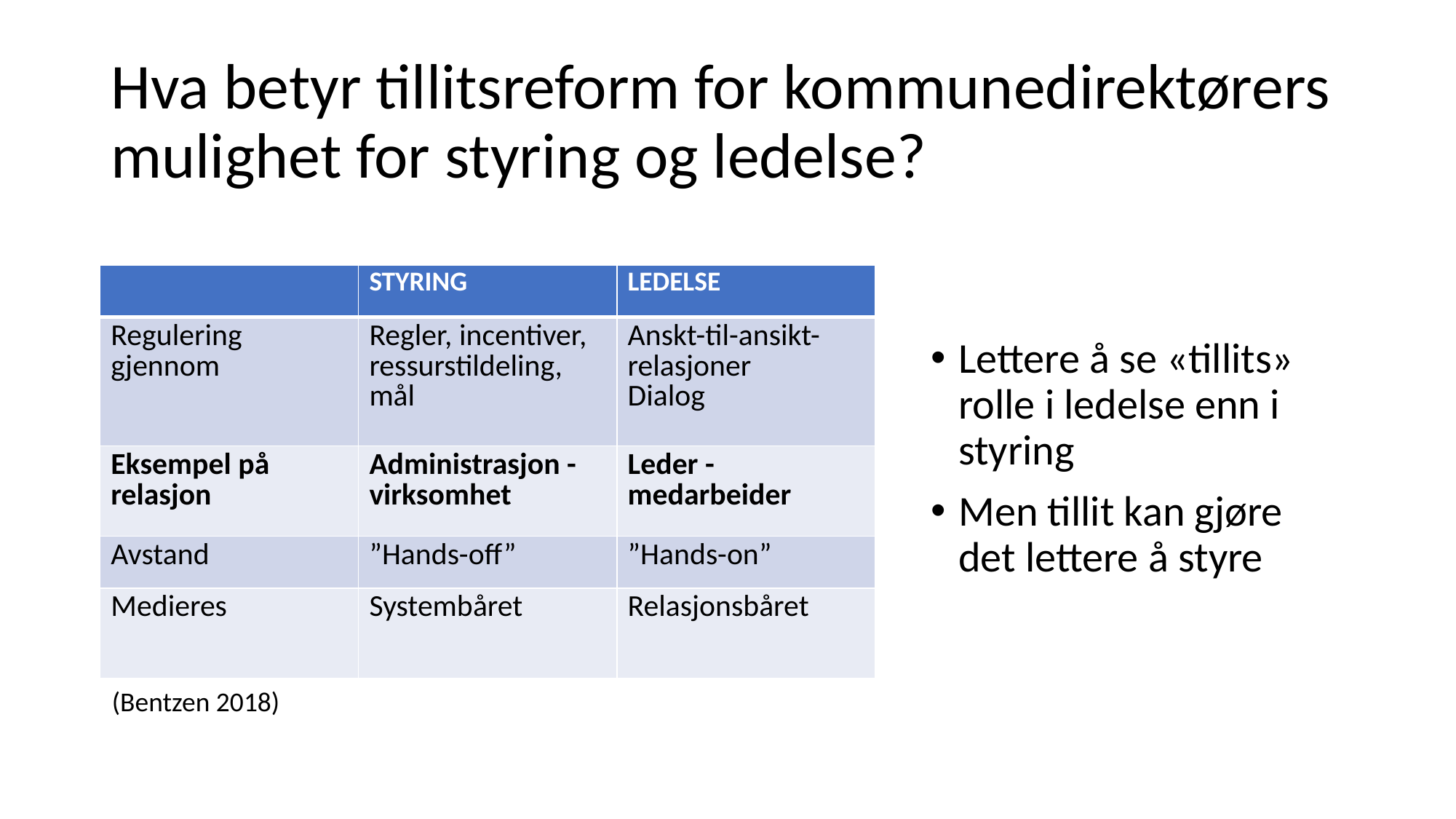

# Hva betyr tillitsreform for kommunedirektørers mulighet for styring og ledelse?
|  | STYRING | LEDELSE |
| --- | --- | --- |
| Regulering gjennom | Regler, incentiver, ressurstildeling, mål | Anskt-til-ansikt-relasjoner Dialog |
| Eksempel på relasjon | Administrasjon - virksomhet | Leder - medarbeider |
| Avstand | ”Hands-off” | ”Hands-on” |
| Medieres | Systembåret | Relasjonsbåret |

Lettere å se «tillits» rolle i ledelse enn i styring
Men tillit kan gjøre det lettere å styre
(Bentzen 2018)